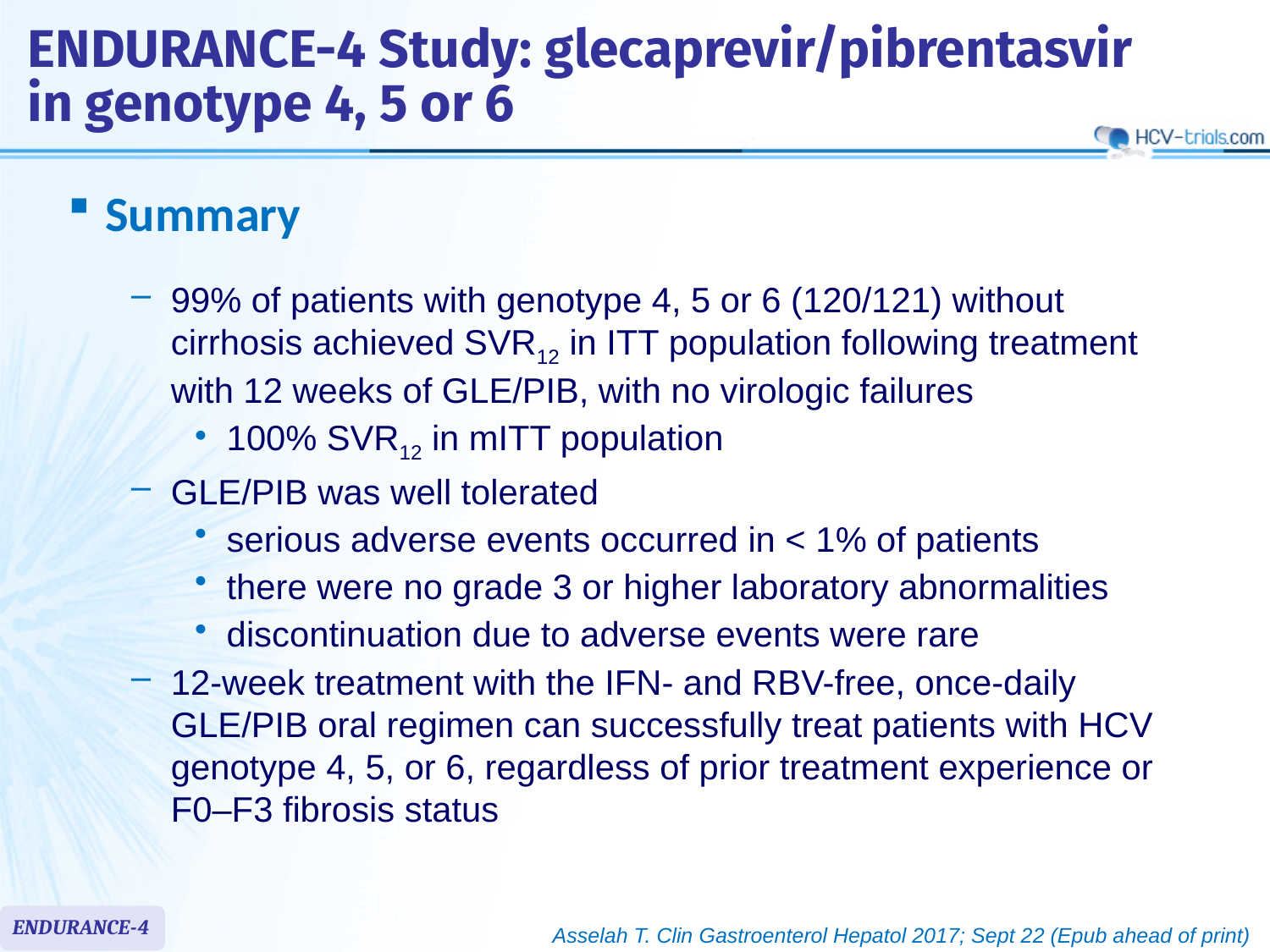

# ENDURANCE-4 Study: glecaprevir/pibrentasvir in genotype 4, 5 or 6
Summary

99% of patients with genotype 4, 5 or 6 (120/121) without cirrhosis achieved SVR12 in ITT population following treatment with 12 weeks of GLE/PIB, with no virologic failures
100% SVR12 in mITT population
GLE/PIB was well tolerated
serious adverse events occurred in < 1% of patients
there were no grade 3 or higher laboratory abnormalities
discontinuation due to adverse events were rare
12-week treatment with the IFN- and RBV-free, once-daily   GLE/PIB oral regimen can successfully treat patients with HCV genotype 4, 5, or 6, regardless of prior treatment experience or F0–F3 fibrosis status

ENDURANCE-4
Asselah T. Clin Gastroenterol Hepatol 2017; Sept 22 (Epub ahead of print)